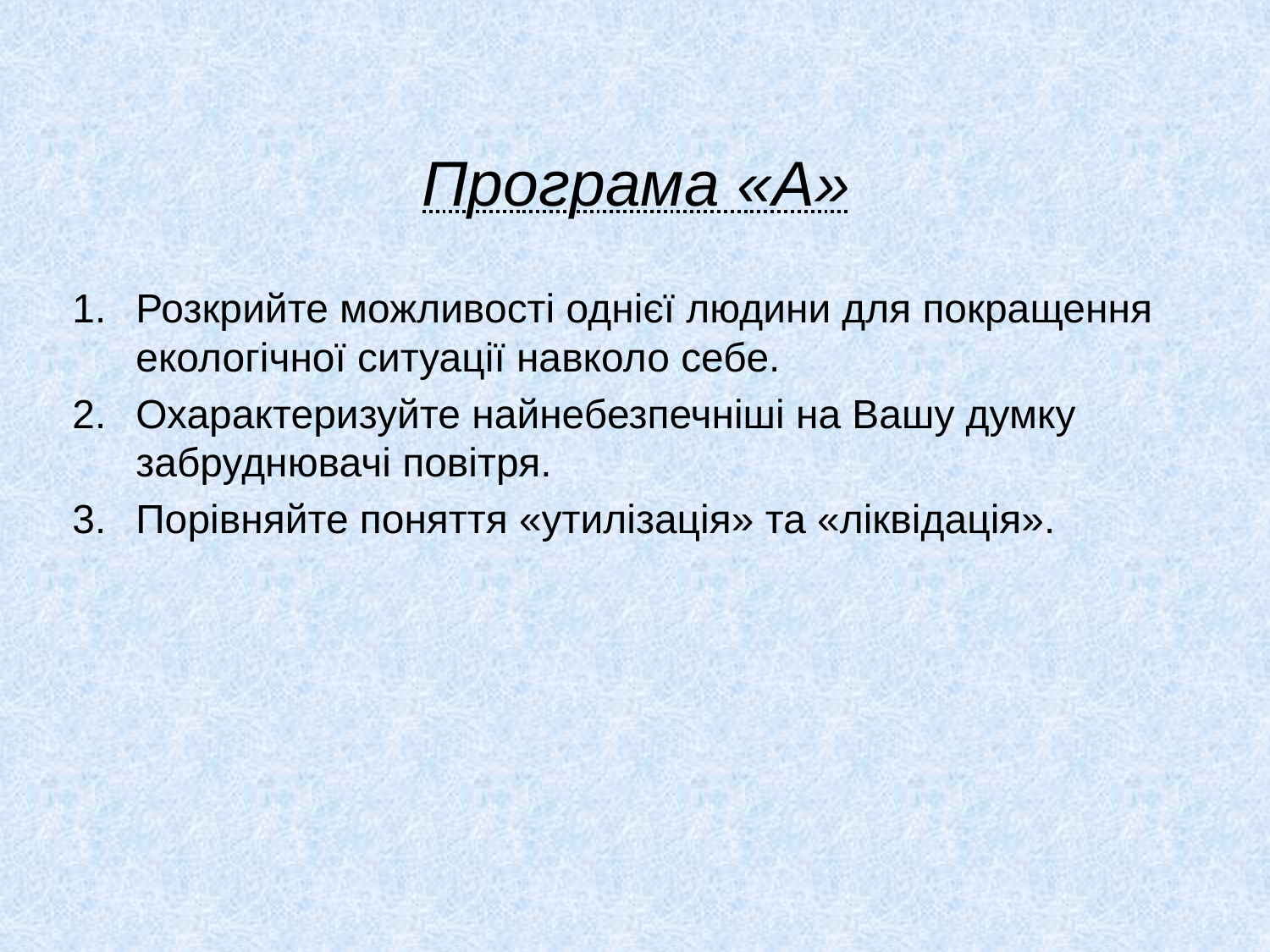

# Програма «А»
Розкрийте можливості однієї людини для покращення екологічної ситуації навколо себе.
Охарактеризуйте найнебезпечніші на Вашу думку забруднювачі повітря.
Порівняйте поняття «утилізація» та «ліквідація».